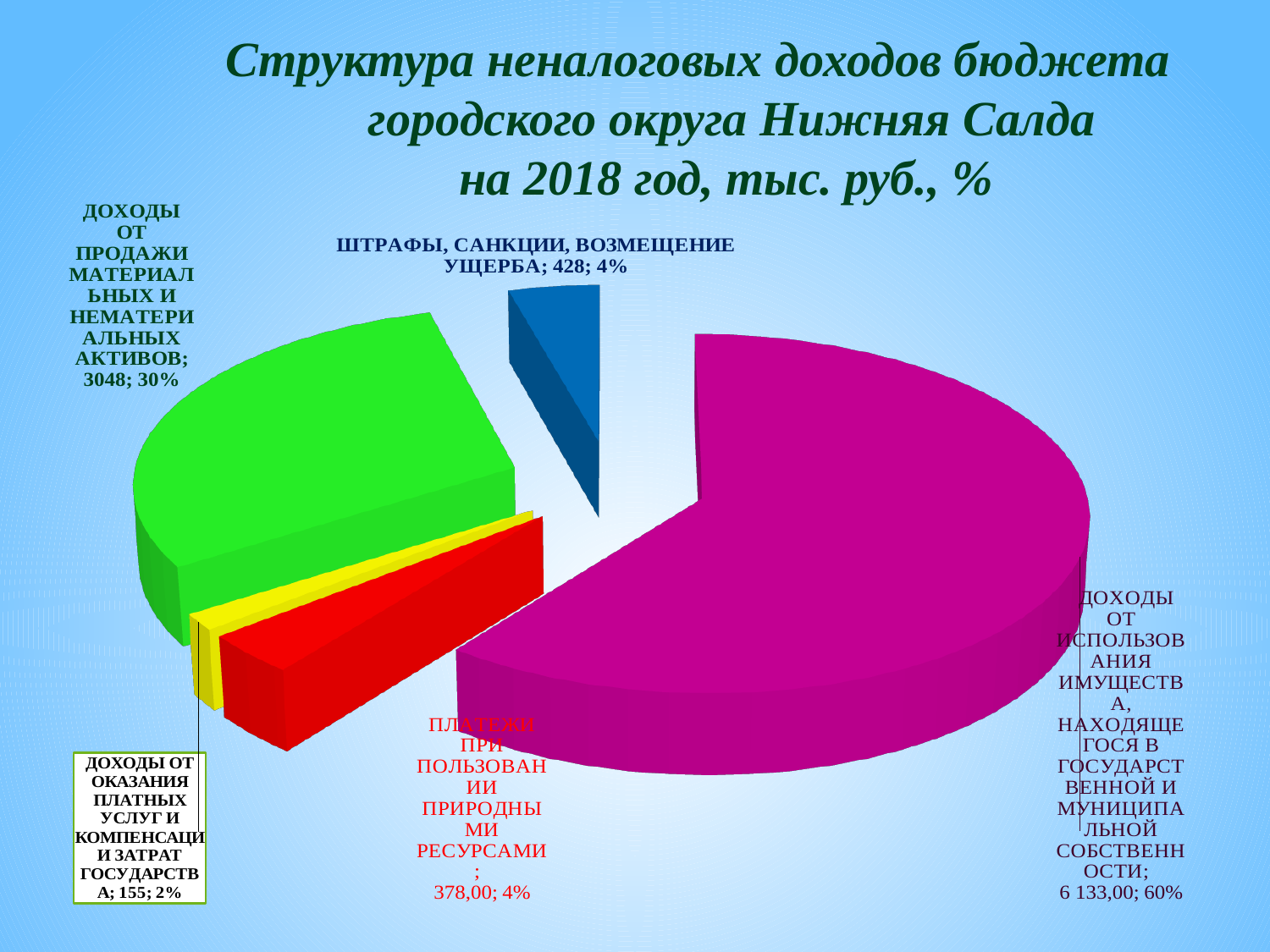

# Структура неналоговых доходов бюджета городского округа Нижняя Салда на 2018 год, тыс. руб., %

[unsupported chart]